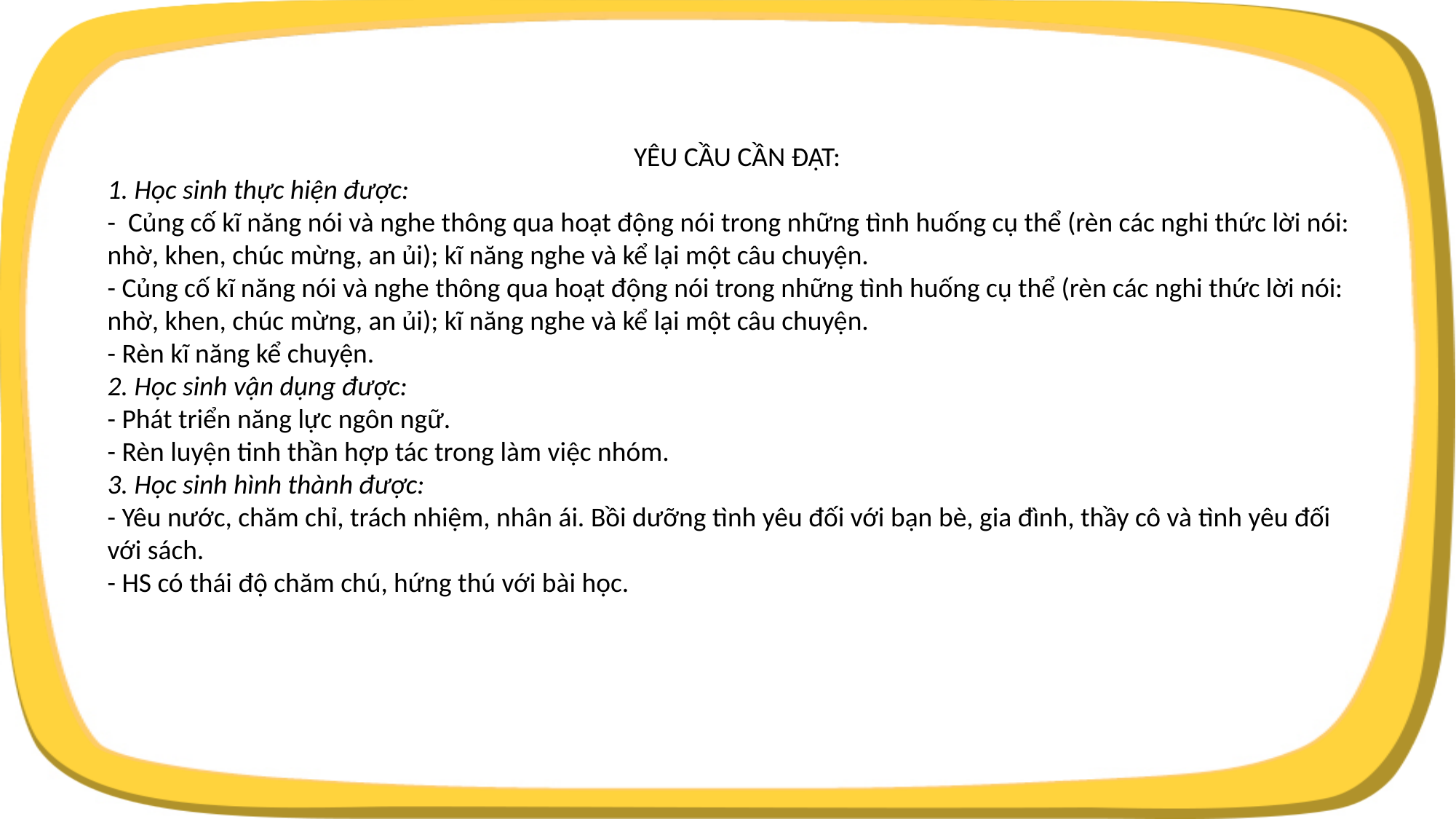

YÊU CẦU CẦN ĐẠT:
1. Học sinh thực hiện được:
-  Củng cố kĩ năng nói và nghe thông qua hoạt động nói trong những tình huống cụ thể (rèn các nghi thức lời nói: nhờ, khen, chúc mừng, an ủi); kĩ năng nghe và kể lại một câu chuyện.
- Củng cố kĩ năng nói và nghe thông qua hoạt động nói trong những tình huống cụ thể (rèn các nghi thức lời nói: nhờ, khen, chúc mừng, an ủi); kĩ năng nghe và kể lại một câu chuyện.
- Rèn kĩ năng kể chuyện.
2. Học sinh vận dụng được:
- Phát triển năng lực ngôn ngữ.
- Rèn luyện tinh thần hợp tác trong làm việc nhóm.
3. Học sinh hình thành được:
- Yêu nước, chăm chỉ, trách nhiệm, nhân ái. Bồi dưỡng tình yêu đối với bạn bè, gia đình, thầy cô và tình yêu đối với sách.
- HS có thái độ chăm chú, hứng thú với bài học.